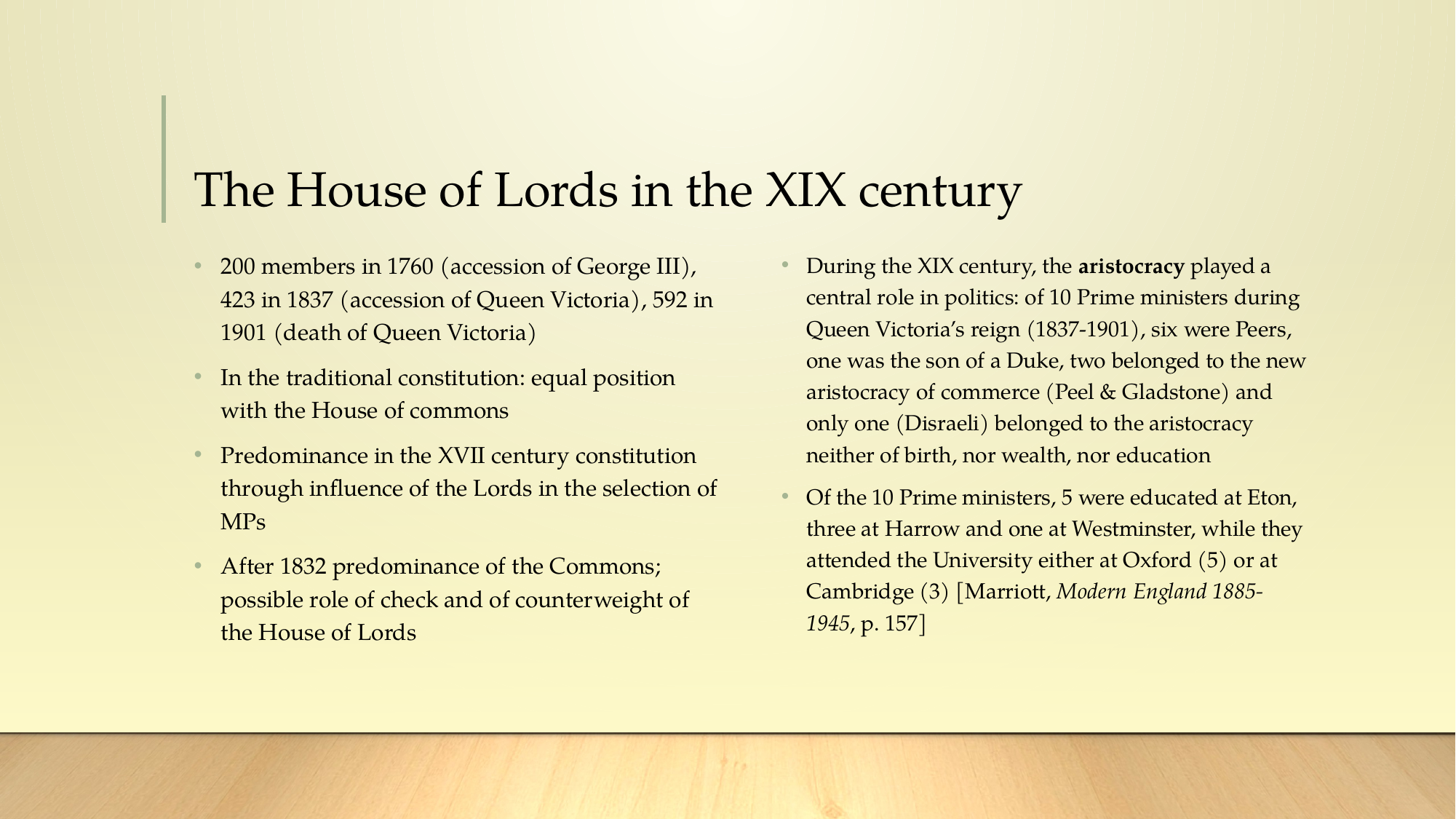

# The House of Lords in the XIX century
200 members in 1760 (accession of George III), 423 in 1837 (accession of Queen Victoria), 592 in 1901 (death of Queen Victoria)
In the traditional constitution: equal position with the House of commons
Predominance in the XVII century constitution through influence of the Lords in the selection of MPs
After 1832 predominance of the Commons; possible role of check and of counterweight of the House of Lords
During the XIX century, the aristocracy played a central role in politics: of 10 Prime ministers during Queen Victoria’s reign (1837-1901), six were Peers, one was the son of a Duke, two belonged to the new aristocracy of commerce (Peel & Gladstone) and only one (Disraeli) belonged to the aristocracy neither of birth, nor wealth, nor education
Of the 10 Prime ministers, 5 were educated at Eton, three at Harrow and one at Westminster, while they attended the University either at Oxford (5) or at Cambridge (3) [Marriott, Modern England 1885-1945, p. 157]